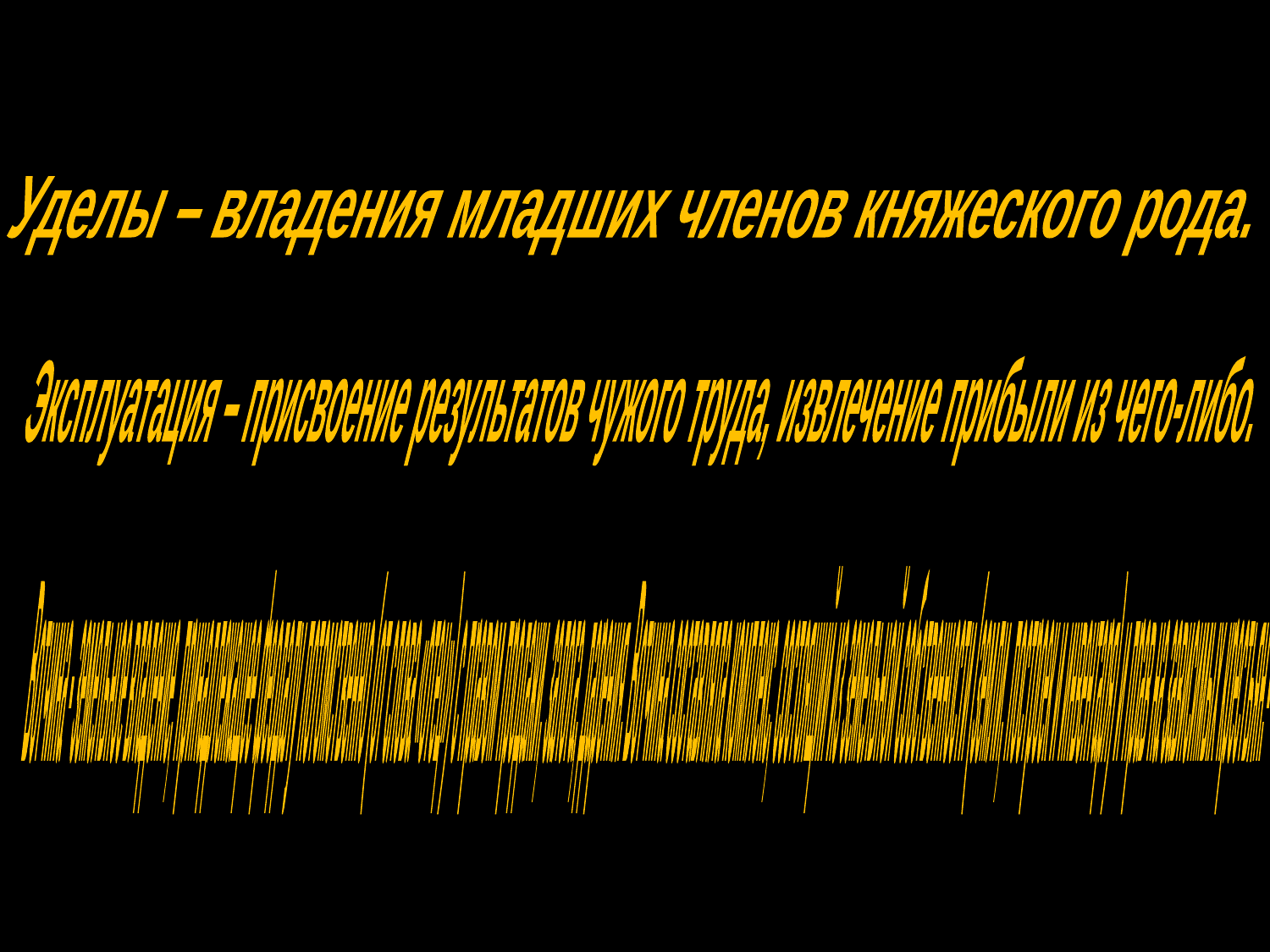

Термины:
Уделы – владения младших членов княжеского рода.
Эксплуатация – присвоение результатов чужого труда, извлечение прибыли из чего-либо.
Вотчина - земельное владение, принадлежащее феодалу потомственно (от слова «отец») с правом продажи, залога, дарения. Вотчина составляла комплекс, состоящий из земельной собственности (земли, построек и инвентаря) и прав на зависимых крестьян.-